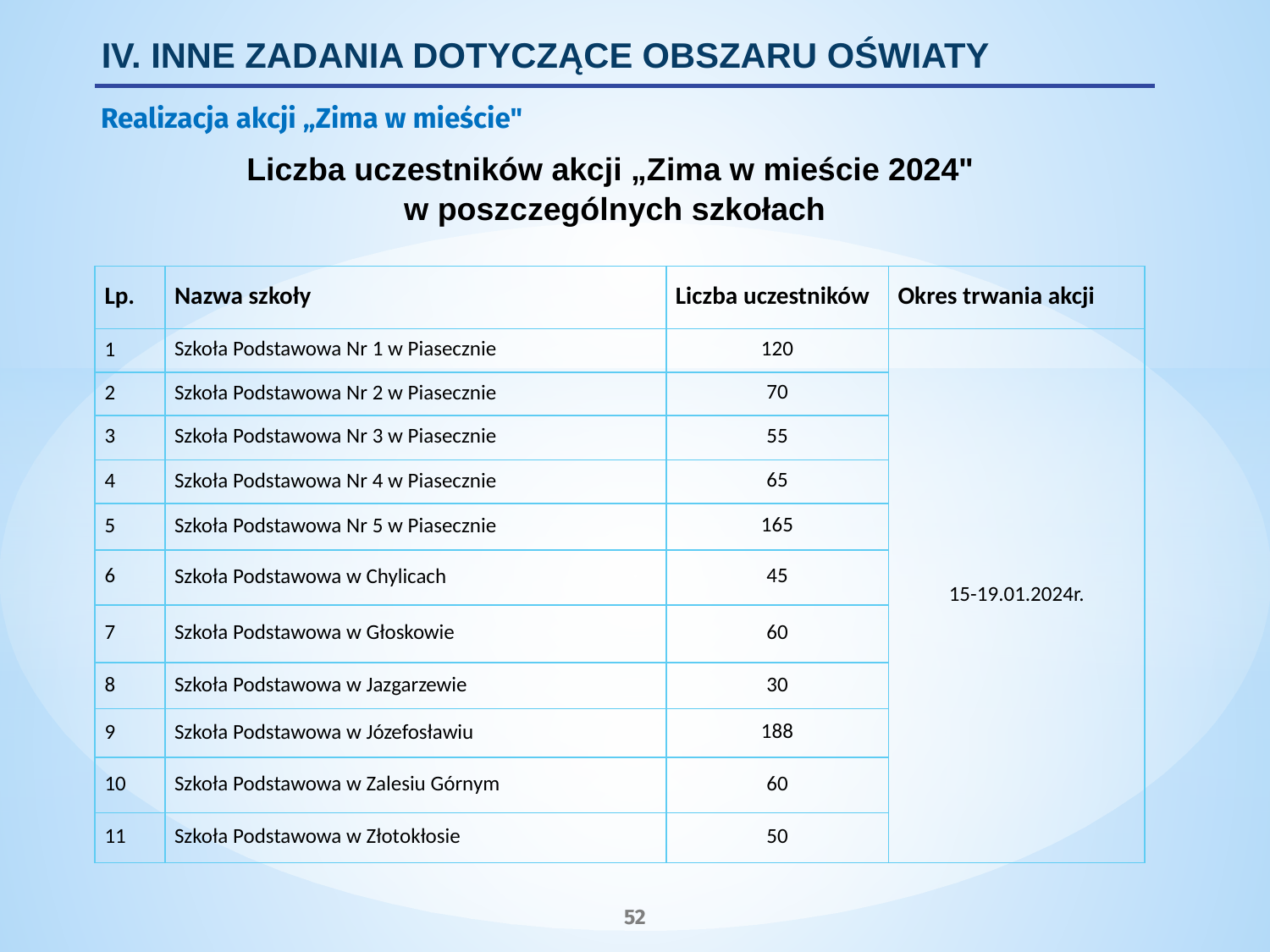

IV. INNE ZADANIA DOTYCZĄCE OBSZARU OŚWIATY

Realizacja akcji „Zima w mieście"
Liczba uczestników akcji „Zima w mieście 2024"
w poszczególnych szkołach
| Lp. | Nazwa szkoły | Liczba uczestników | Okres trwania akcji |
| --- | --- | --- | --- |
| 1 | Szkoła Podstawowa Nr 1 w Piasecznie | 120 | 15-19.01.2024r. |
| 2 | Szkoła Podstawowa Nr 2 w Piasecznie | 70 |  |
| 3 | Szkoła Podstawowa Nr 3 w Piasecznie | 55 |  |
| 4 | Szkoła Podstawowa Nr 4 w Piasecznie | 65 |  |
| 5 | Szkoła Podstawowa Nr 5 w Piasecznie | 165 |  |
| 6 | Szkoła Podstawowa w Chylicach | 45 |  |
| 7 | Szkoła Podstawowa w Głoskowie | 60 |  |
| 8 | Szkoła Podstawowa w Jazgarzewie | 30 |  |
| 9 | Szkoła Podstawowa w Józefosławiu | 188 |  |
| 10 | Szkoła Podstawowa w Zalesiu Górnym | 60 |  |
| 11 | Szkoła Podstawowa w Złotokłosie | 50 |  |
52